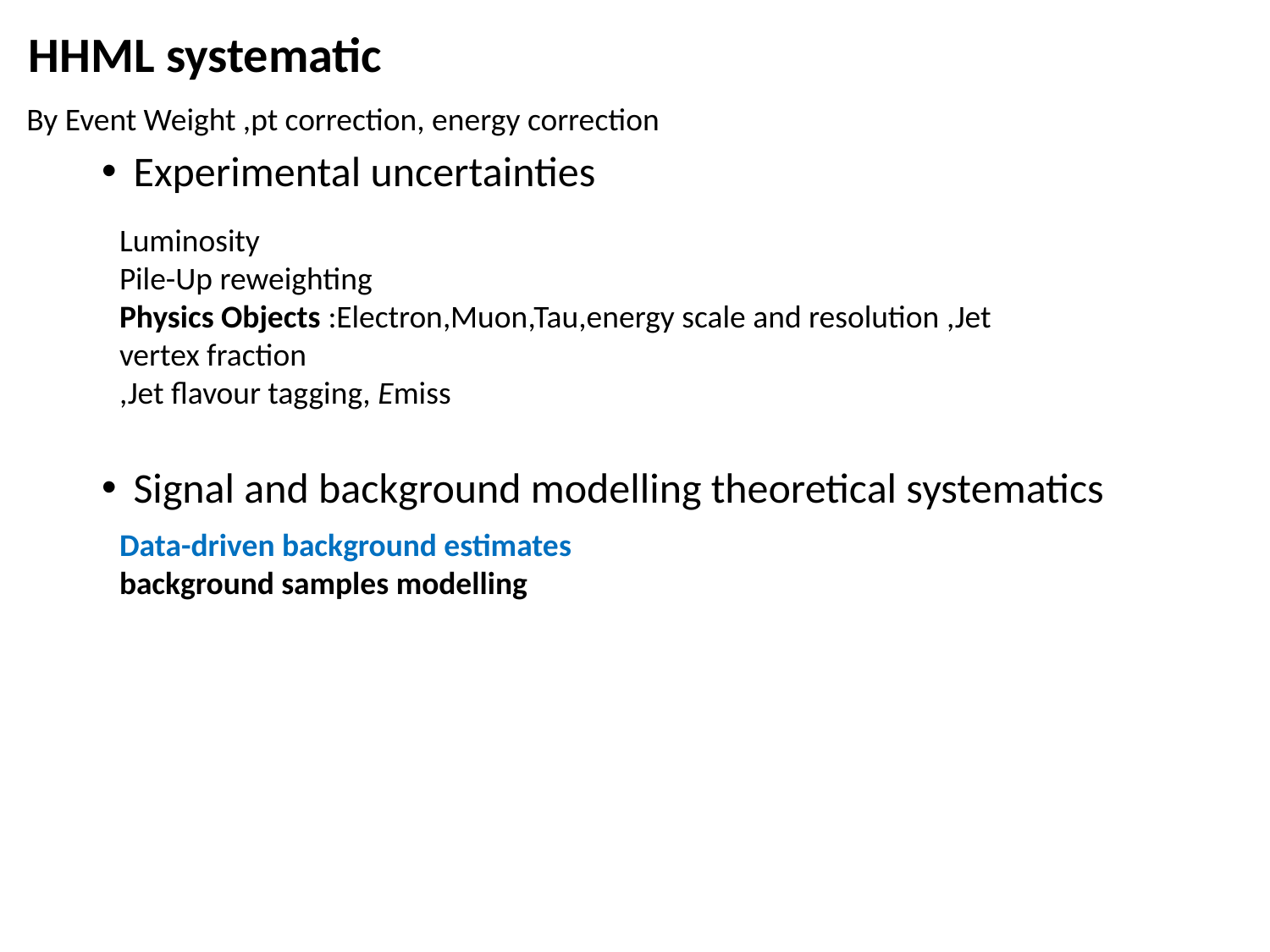

HHML systematic
By Event Weight ,pt correction, energy correction
Experimental uncertainties

Signal and background modelling theoretical systematics

Luminosity
Pile-Up reweighting
Physics Objects :Electron,Muon,Tau,energy scale and resolution ,Jet vertex fraction
,Jet flavour tagging, Emiss

Data-driven background estimates
background samples modelling